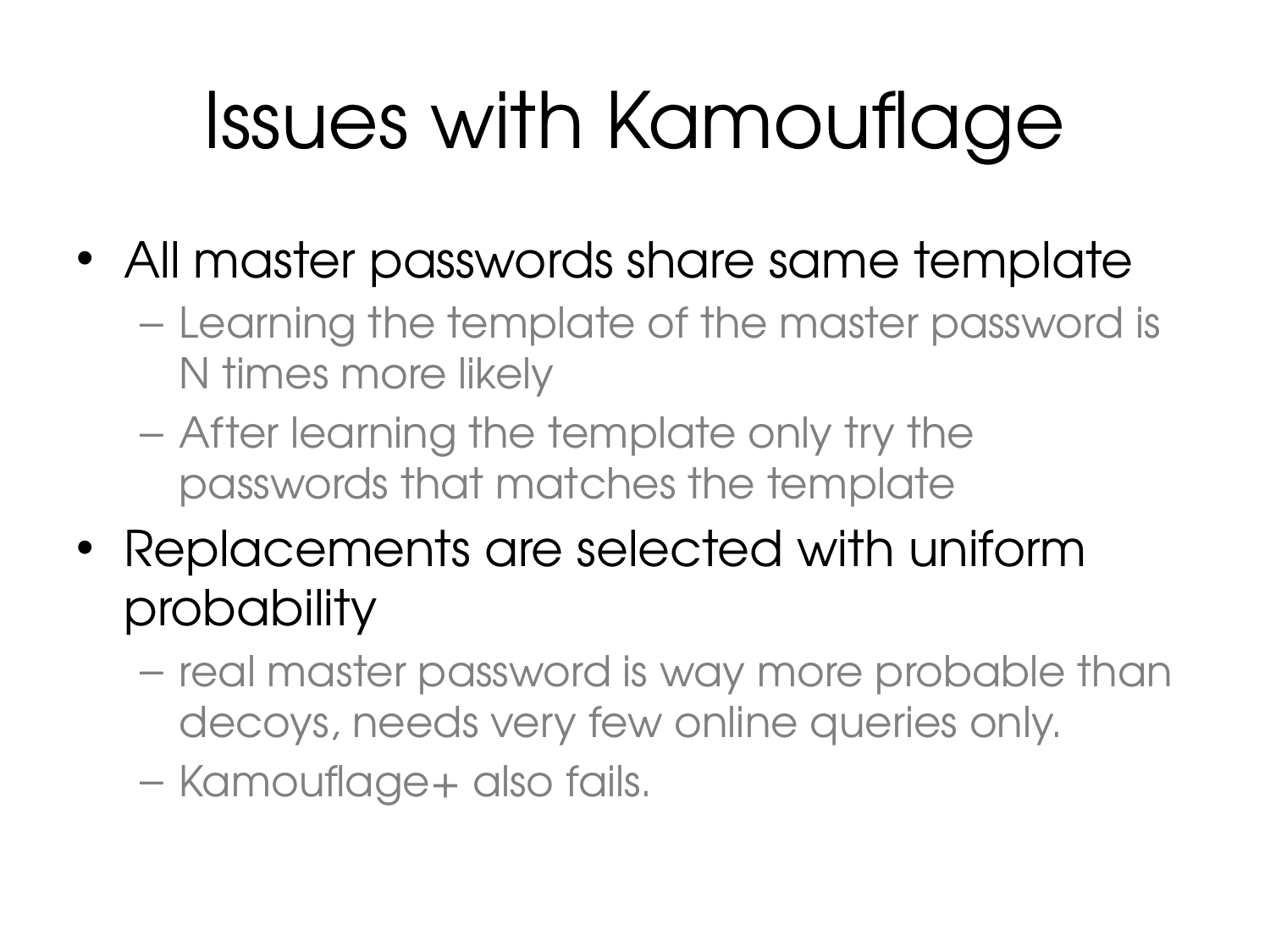

# Issues with Kamouflage
All master passwords share same template
Learning the template of the master password is N times more likely
After learning the template only try the passwords that matches the template
Replacements are selected with uniform probability
real master password is way more probable than decoys, needs very few online queries only.
Kamouflage+ also fails.